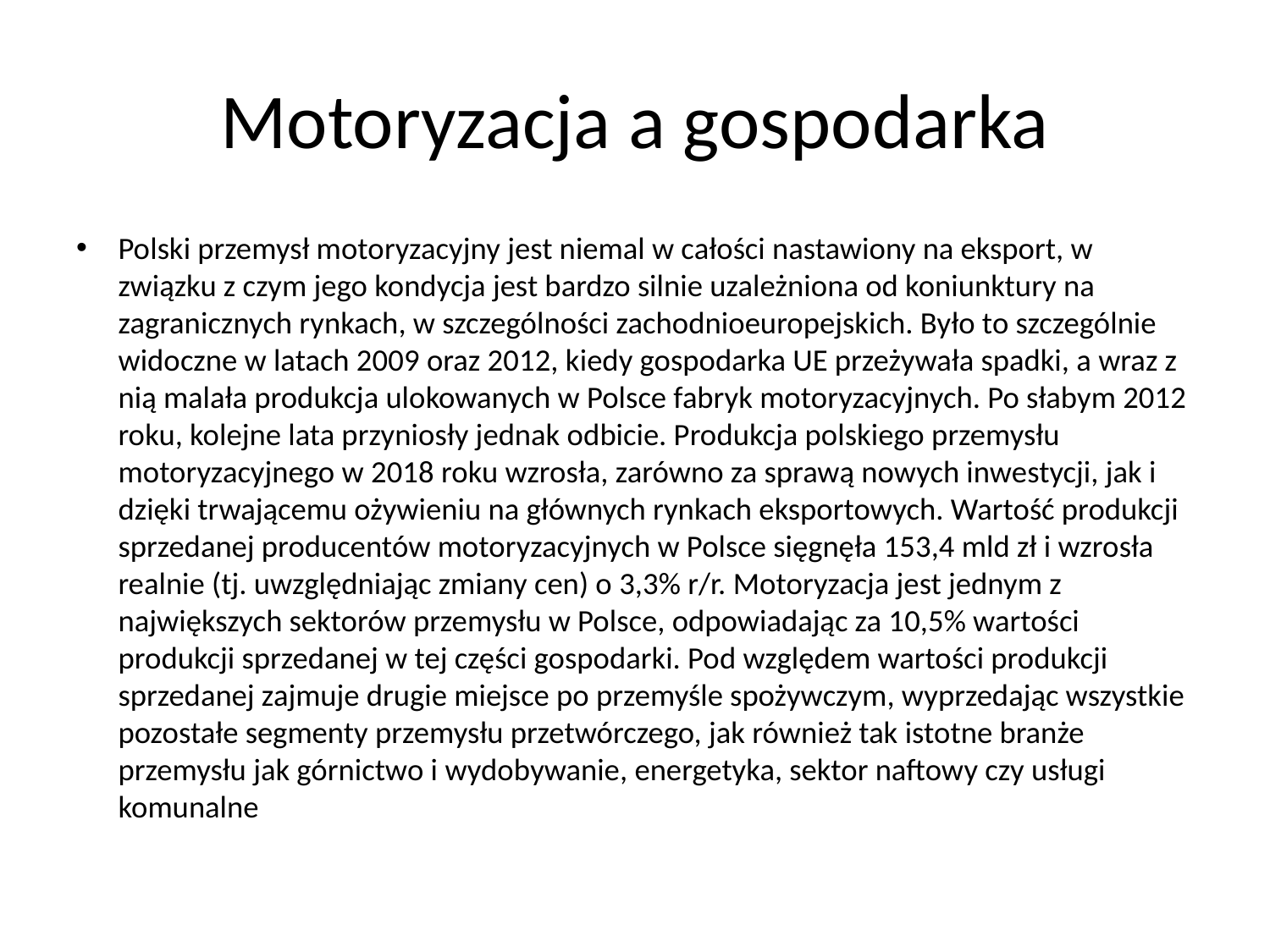

# Motoryzacja a gospodarka
Polski przemysł motoryzacyjny jest niemal w całości nastawiony na eksport, w związku z czym jego kondycja jest bardzo silnie uzależniona od koniunktury na zagranicznych rynkach, w szczególności zachodnioeuropejskich. Było to szczególnie widoczne w latach 2009 oraz 2012, kiedy gospodarka UE przeżywała spadki, a wraz z nią malała produkcja ulokowanych w Polsce fabryk motoryzacyjnych. Po słabym 2012 roku, kolejne lata przyniosły jednak odbicie. Produkcja polskiego przemysłu motoryzacyjnego w 2018 roku wzrosła, zarówno za sprawą nowych inwestycji, jak i dzięki trwającemu ożywieniu na głównych rynkach eksportowych. Wartość produkcji sprzedanej producentów motoryzacyjnych w Polsce sięgnęła 153,4 mld zł i wzrosła realnie (tj. uwzględniając zmiany cen) o 3,3% r/r. Motoryzacja jest jednym z największych sektorów przemysłu w Polsce, odpowiadając za 10,5% wartości produkcji sprzedanej w tej części gospodarki. Pod względem wartości produkcji sprzedanej zajmuje drugie miejsce po przemyśle spożywczym, wyprzedając wszystkie pozostałe segmenty przemysłu przetwórczego, jak również tak istotne branże przemysłu jak górnictwo i wydobywanie, energetyka, sektor naftowy czy usługi komunalne